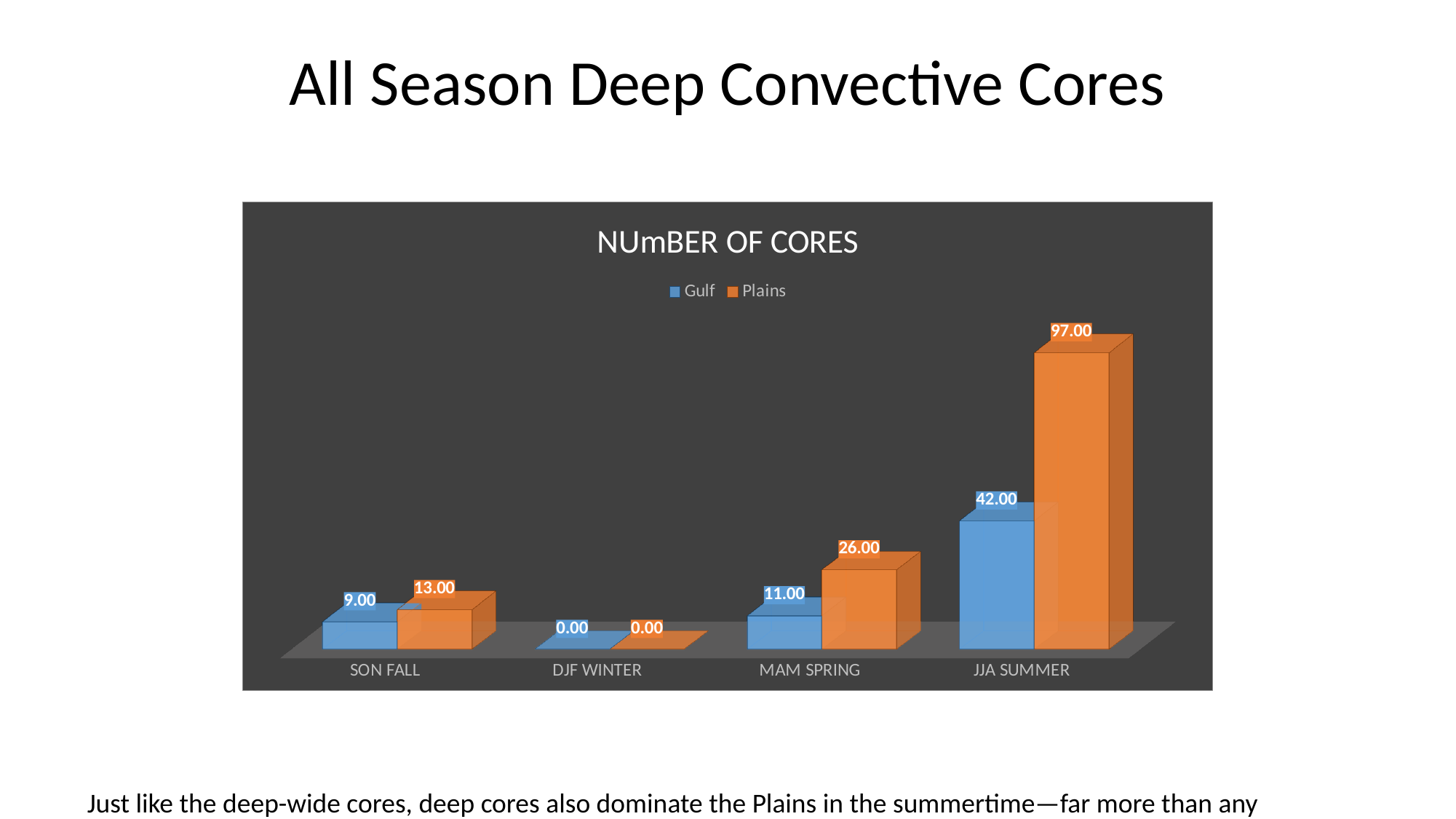

# All Season Deep Convective Cores

[unsupported chart]

Just like the deep-wide cores, deep cores also dominate the Plains in the summertime—far more than any other season/area.